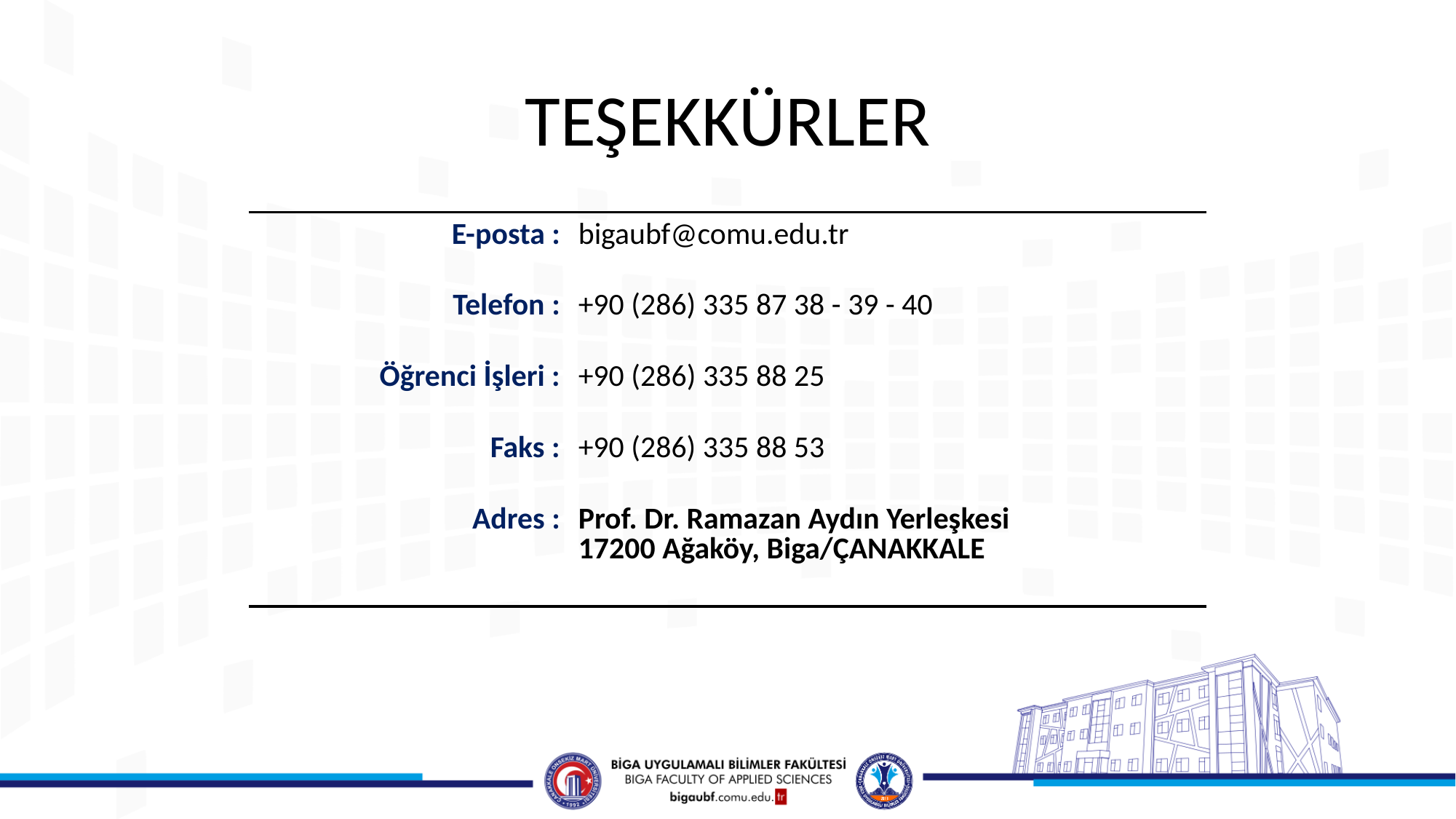

# TEŞEKKÜRLER
| E-posta : | bigaubf@comu.edu.tr |
| --- | --- |
| Telefon : | +90 (286) 335 87 38 - 39 - 40 |
| Öğrenci İşleri : | +90 (286) 335 88 25 |
| Faks : | +90 (286) 335 88 53 |
| Adres : | Prof. Dr. Ramazan Aydın Yerleşkesi 17200 Ağaköy, Biga/ÇANAKKALE |